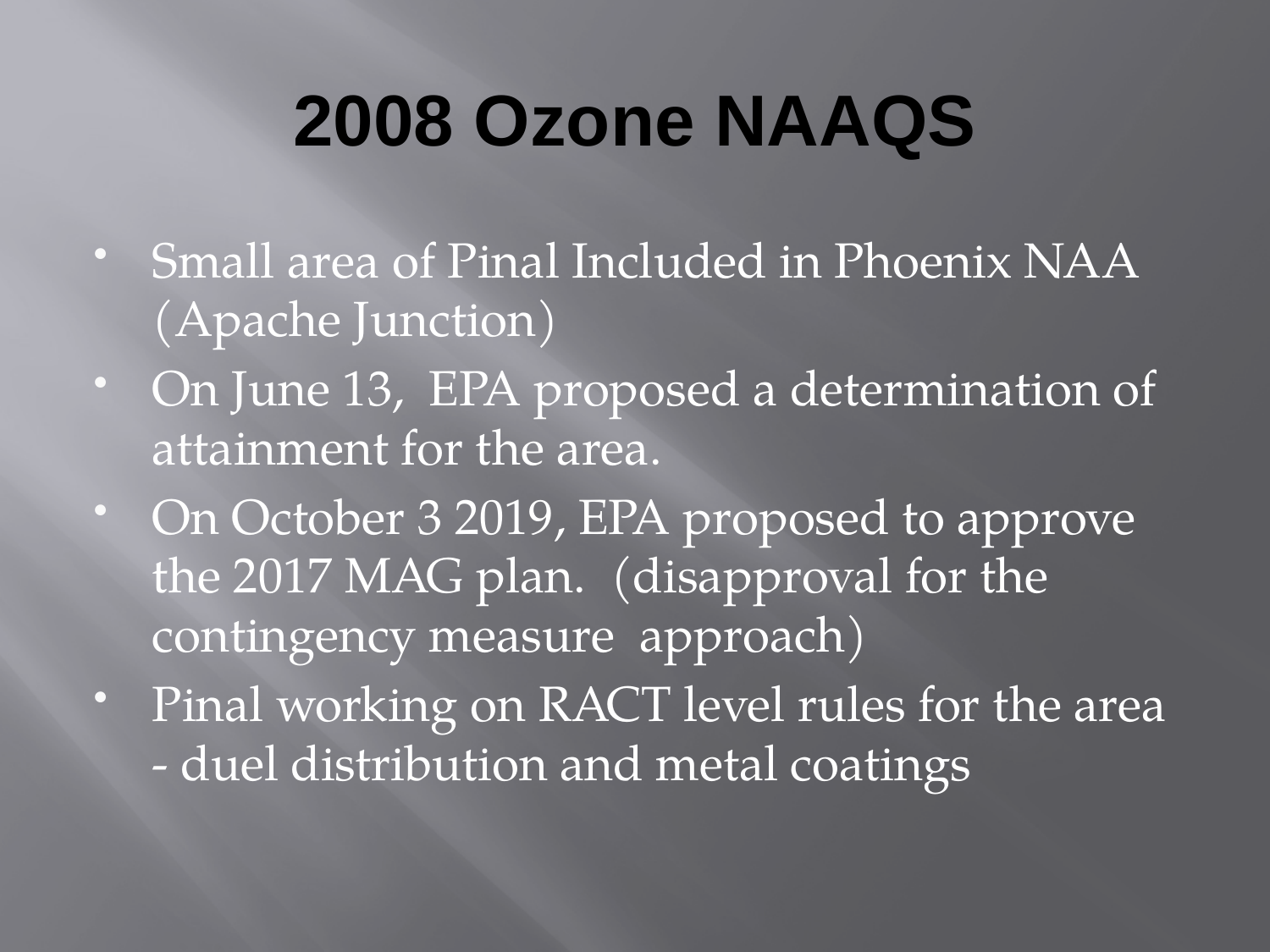

# 2008 Ozone NAAQS
Small area of Pinal Included in Phoenix NAA (Apache Junction)
On June 13,  EPA proposed a determination of attainment for the area.
On October 3 2019, EPA proposed to approve the 2017 MAG plan.  (disapproval for the contingency measure  approach)
Pinal working on RACT level rules for the area  - duel distribution and metal coatings